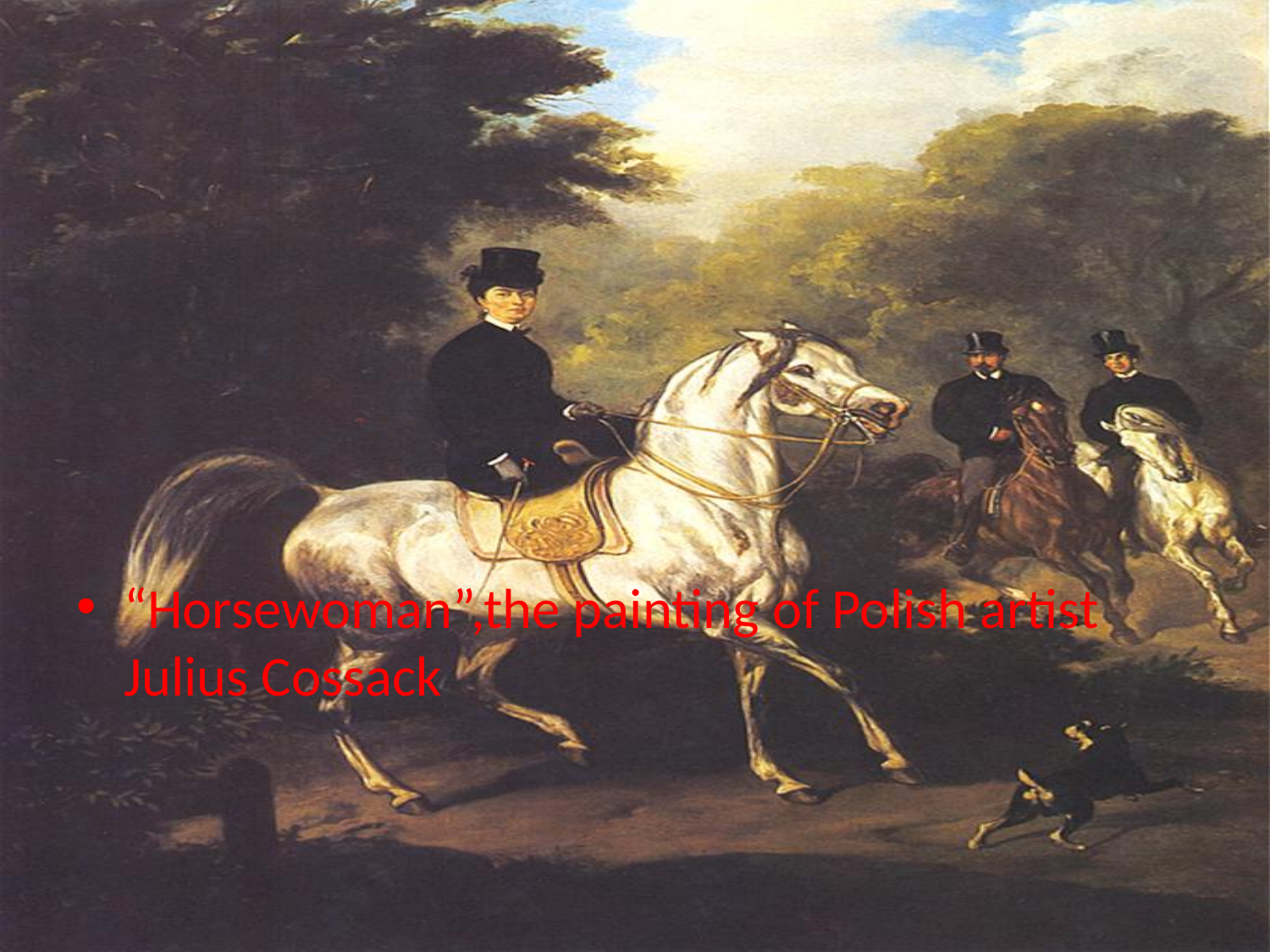

“Horsewoman”,the painting of Polish artist Julius Cossack